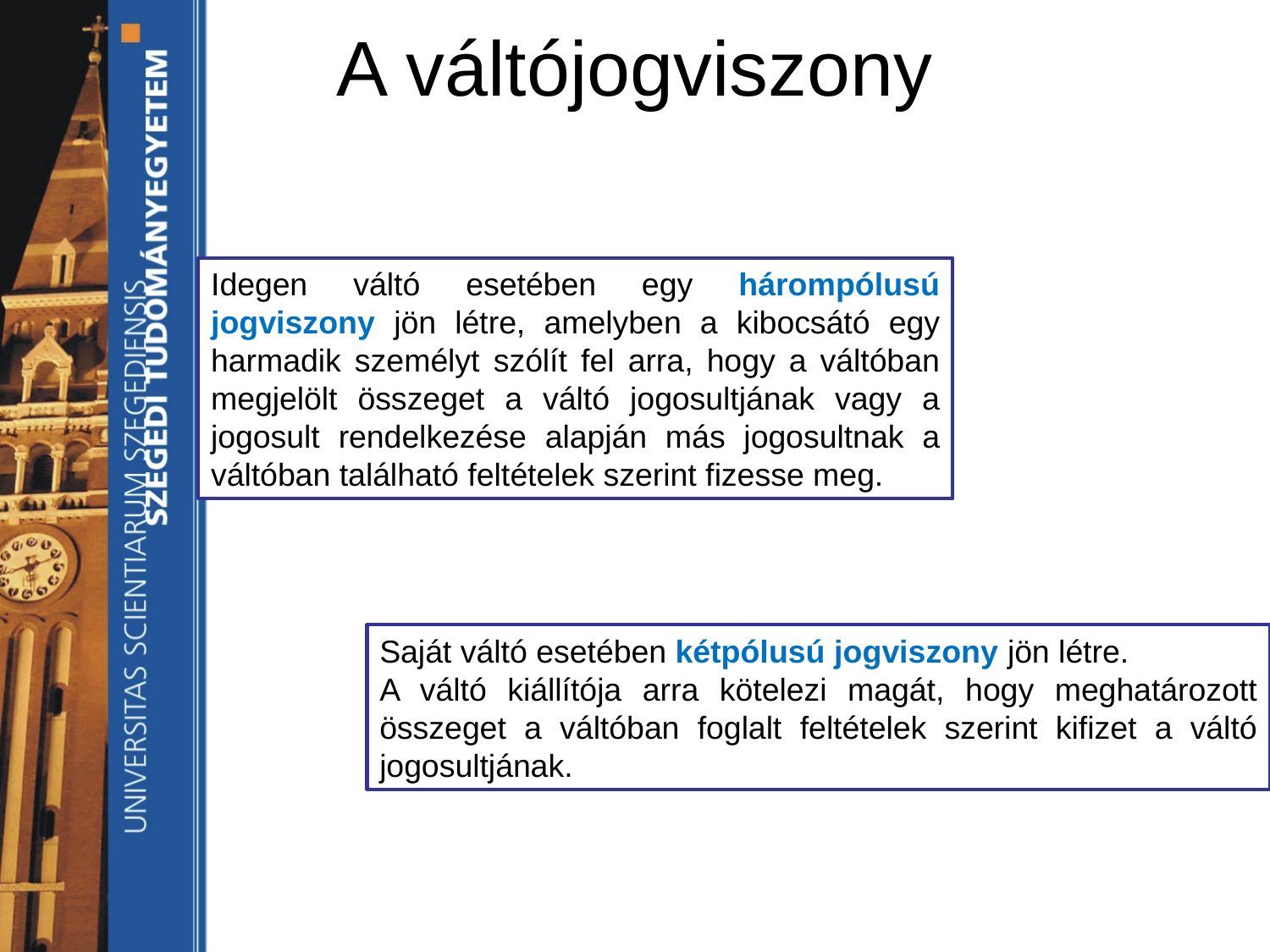

A váltójogviszony
Idegen váltó esetében egy hárompólusú jogviszony jön létre, amelyben a kibocsátó egy harmadik személyt szólít fel arra, hogy a váltóban megjelölt összeget a váltó jogosultjának vagy a jogosult rendelkezése alapján más jogosultnak a váltóban található feltételek szerint fizesse meg.
Saját váltó esetében kétpólusú jogviszony jön létre.
A váltó kiállítója arra kötelezi magát, hogy meghatározott összeget a váltóban foglalt feltételek szerint kifizet a váltó jogosultjának.